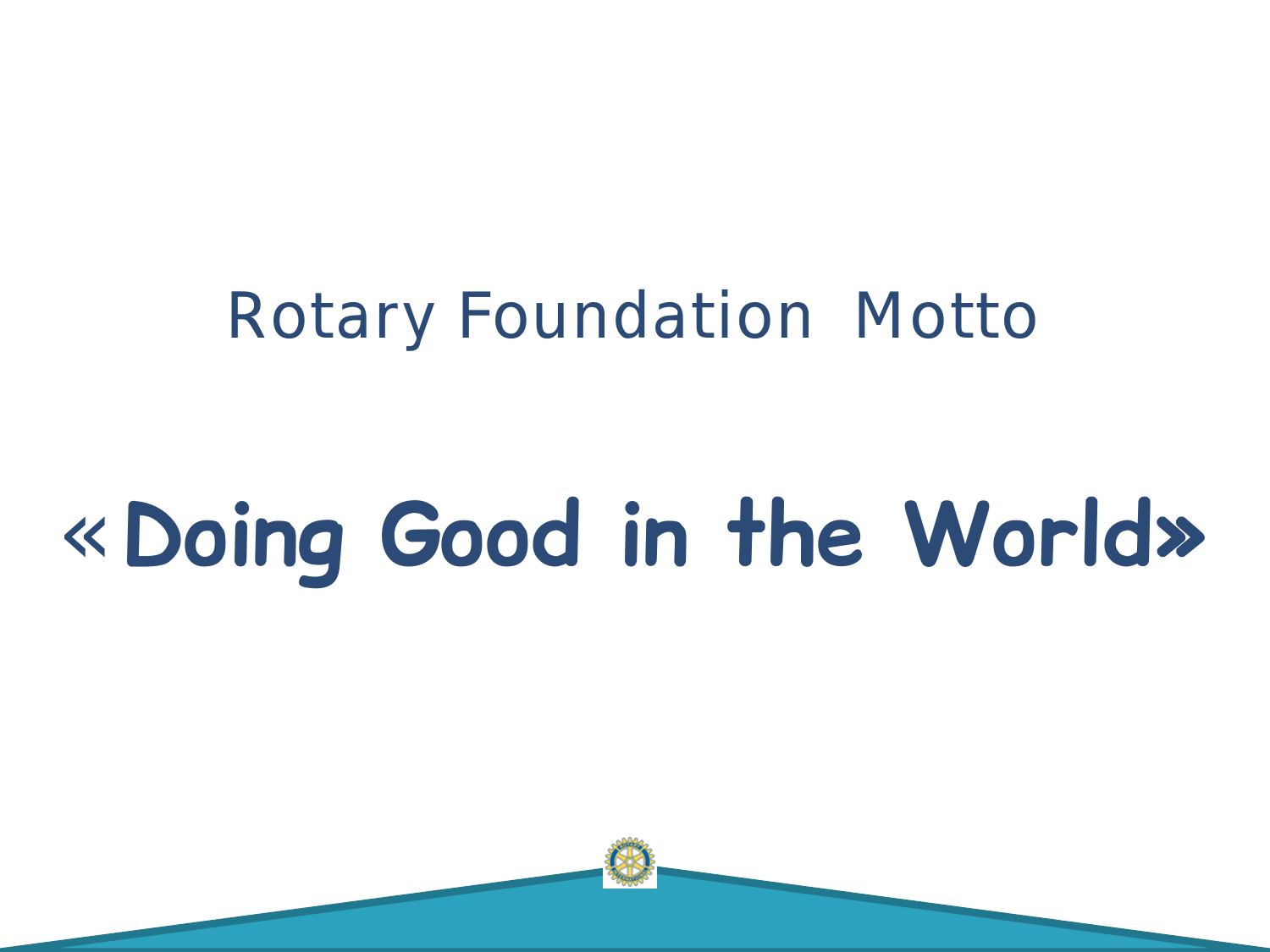

# Rotary Foundation  Motto «Doing Good in the World»